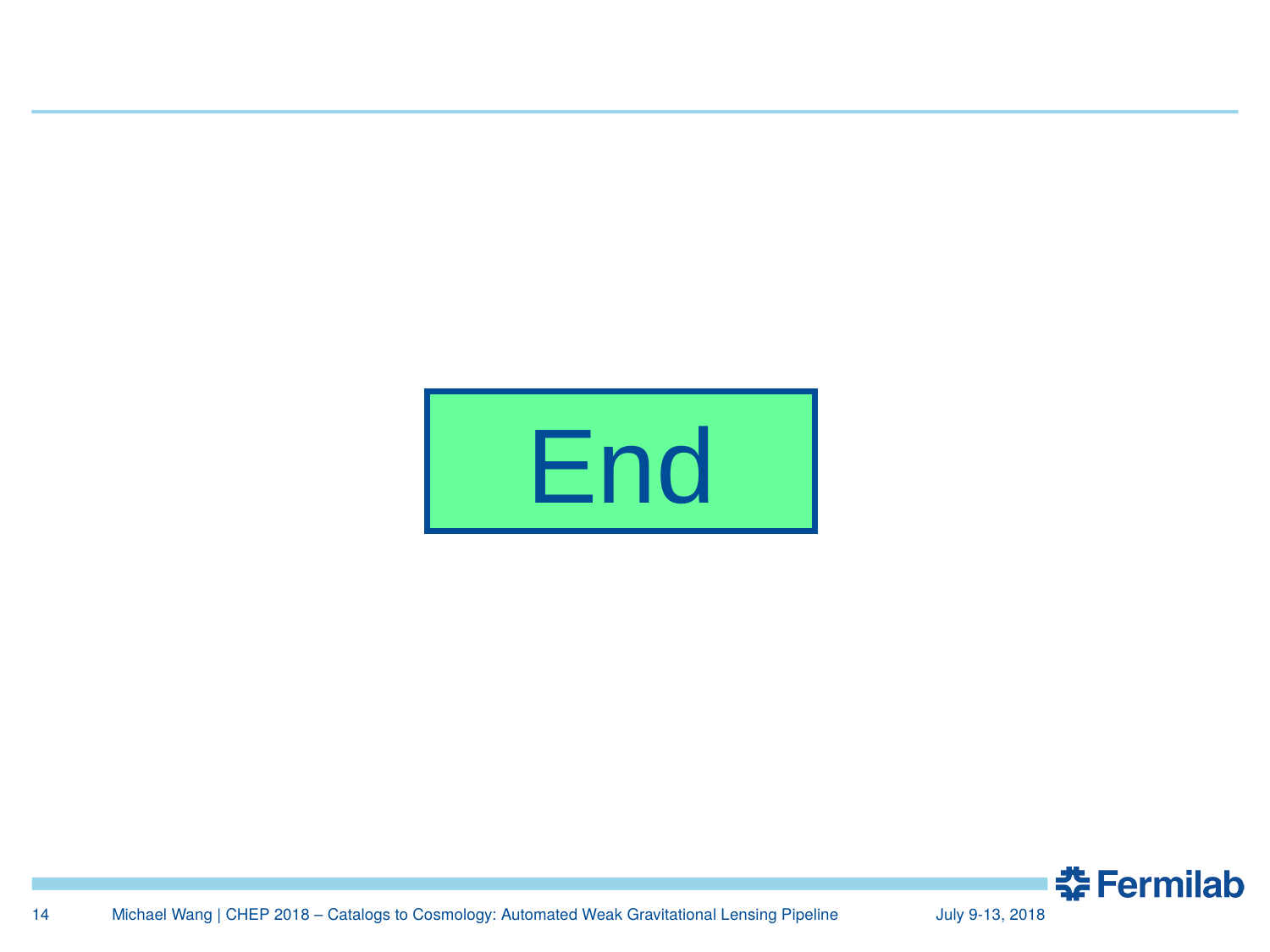

End
14
Michael Wang | CHEP 2018 – Catalogs to Cosmology: Automated Weak Gravitational Lensing Pipeline
July 9-13, 2018